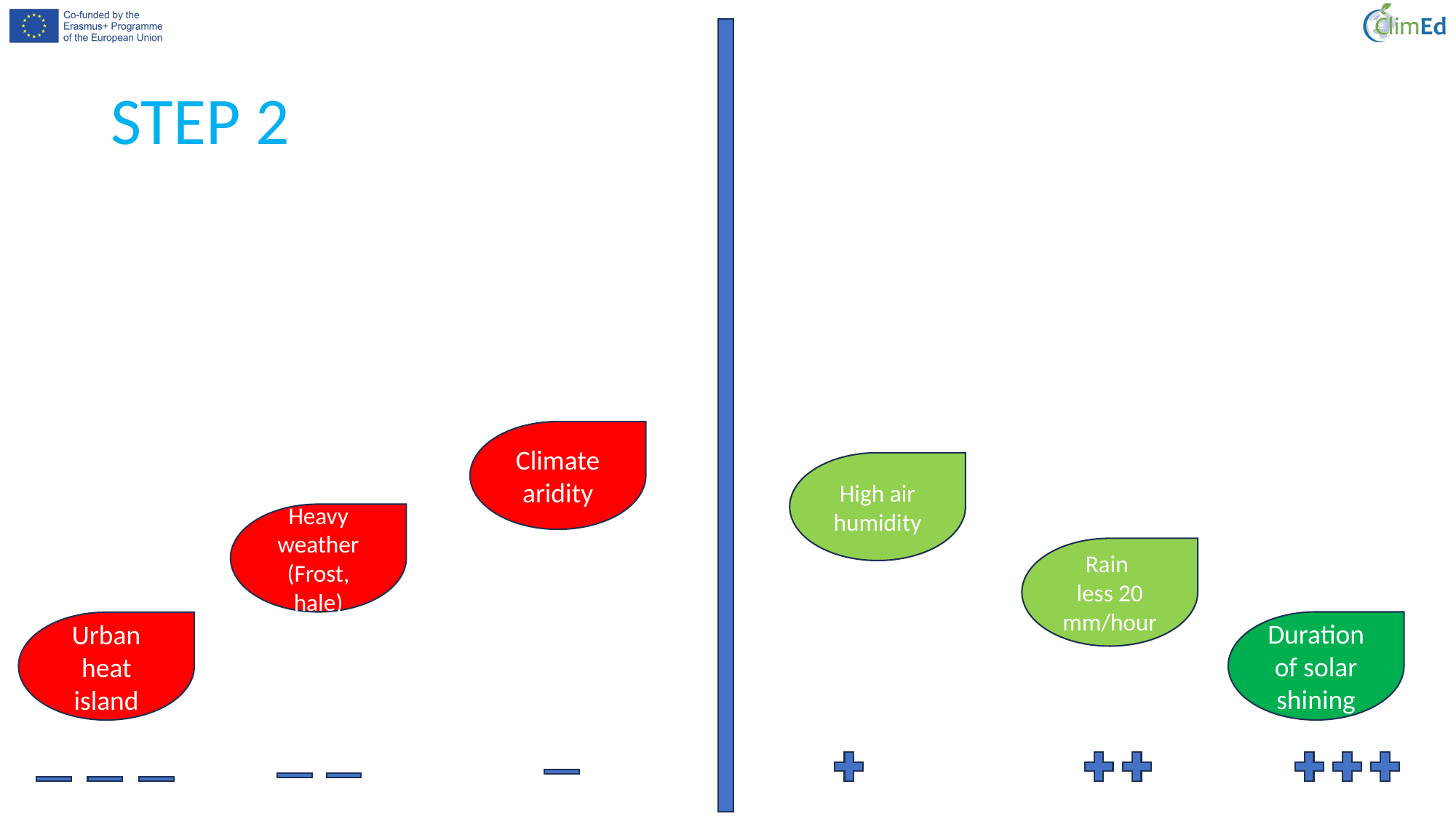

# STEP 2
Climate aridity
High air humidity
Heavy weather (Frost, hale)
Rain
less 20 mm/hour
Duration of solar shining
Urban heat island